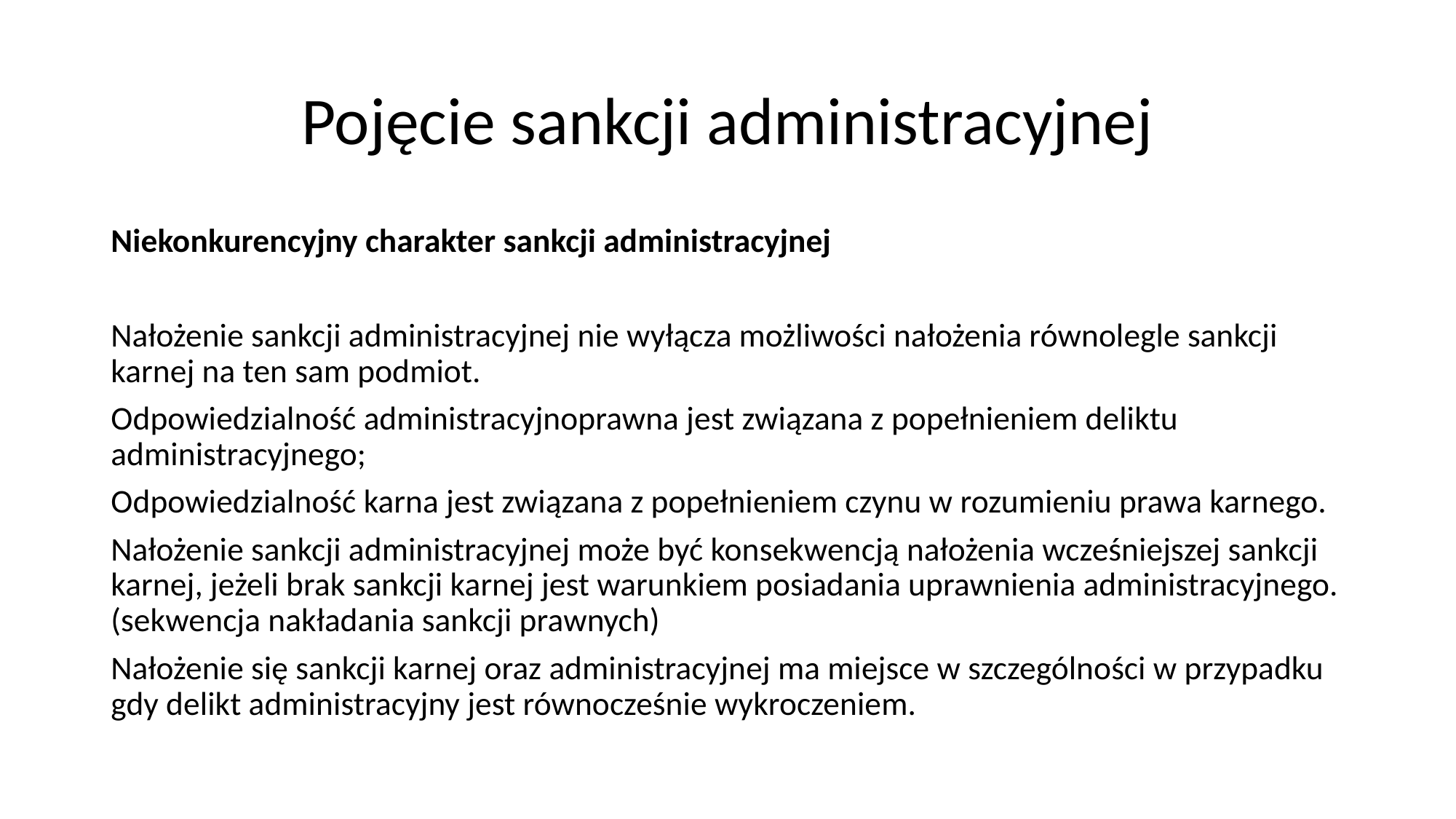

# Pojęcie sankcji administracyjnej
Niekonkurencyjny charakter sankcji administracyjnej

Nałożenie sankcji administracyjnej nie wyłącza możliwości nałożenia równolegle sankcji karnej na ten sam podmiot.
Odpowiedzialność administracyjnoprawna jest związana z popełnieniem deliktu administracyjnego;
Odpowiedzialność karna jest związana z popełnieniem czynu w rozumieniu prawa karnego.
Nałożenie sankcji administracyjnej może być konsekwencją nałożenia wcześniejszej sankcji karnej, jeżeli brak sankcji karnej jest warunkiem posiadania uprawnienia administracyjnego. (sekwencja nakładania sankcji prawnych)
Nałożenie się sankcji karnej oraz administracyjnej ma miejsce w szczególności w przypadku gdy delikt administracyjny jest równocześnie wykroczeniem.